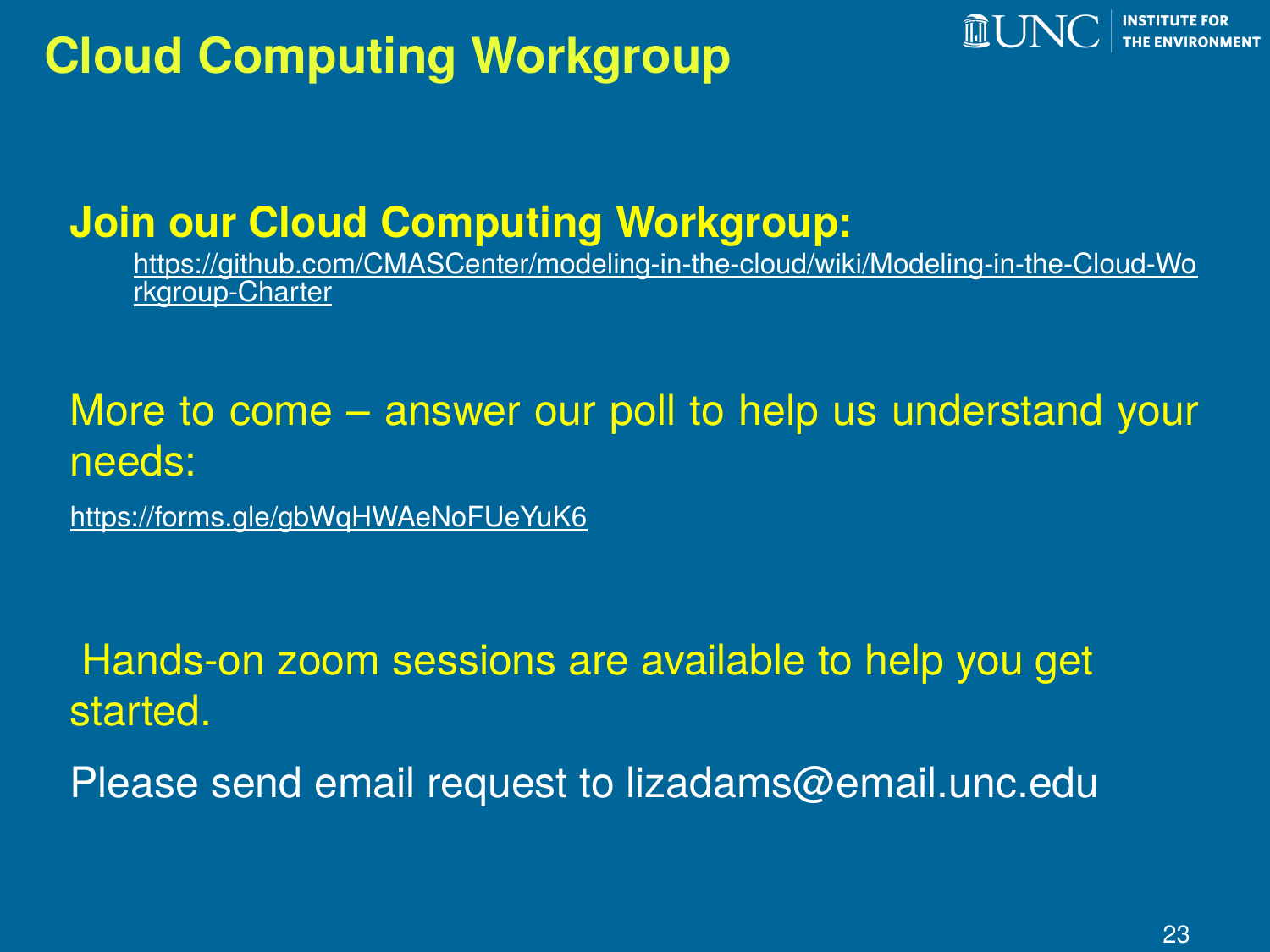

# Cloud Computing Workgroup
Join our Cloud Computing Workgroup:
https://github.com/CMASCenter/modeling-in-the-cloud/wiki/Modeling-in-the-Cloud-Workgroup-Charter

More to come – answer our poll to help us understand your needs:
https://forms.gle/gbWqHWAeNoFUeYuK6

 Hands-on zoom sessions are available to help you get started.
Please send email request to lizadams@email.unc.edu